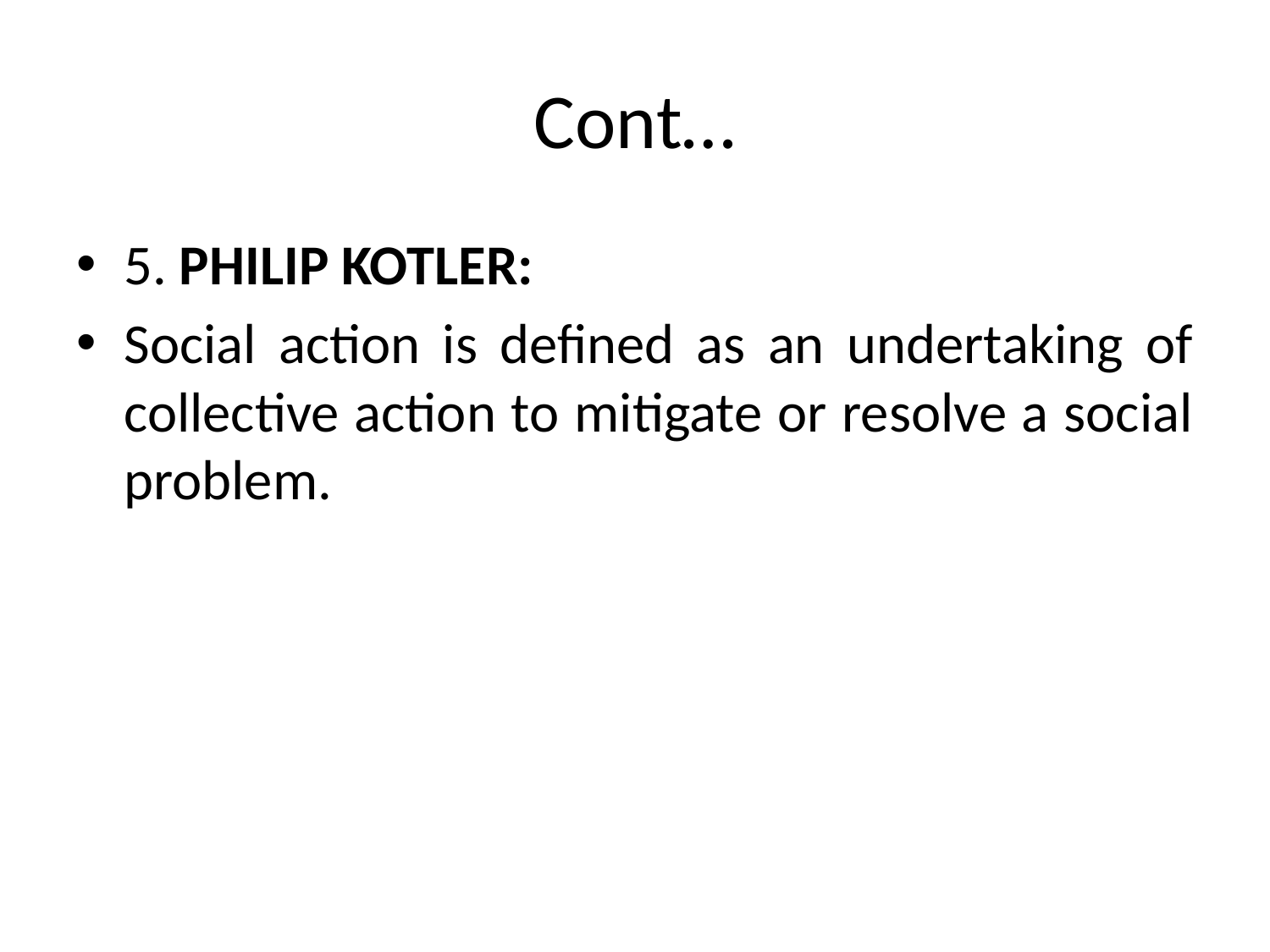

# Cont…
5. PHILIP KOTLER:
Social action is defined as an undertaking of collective action to mitigate or resolve a social problem.